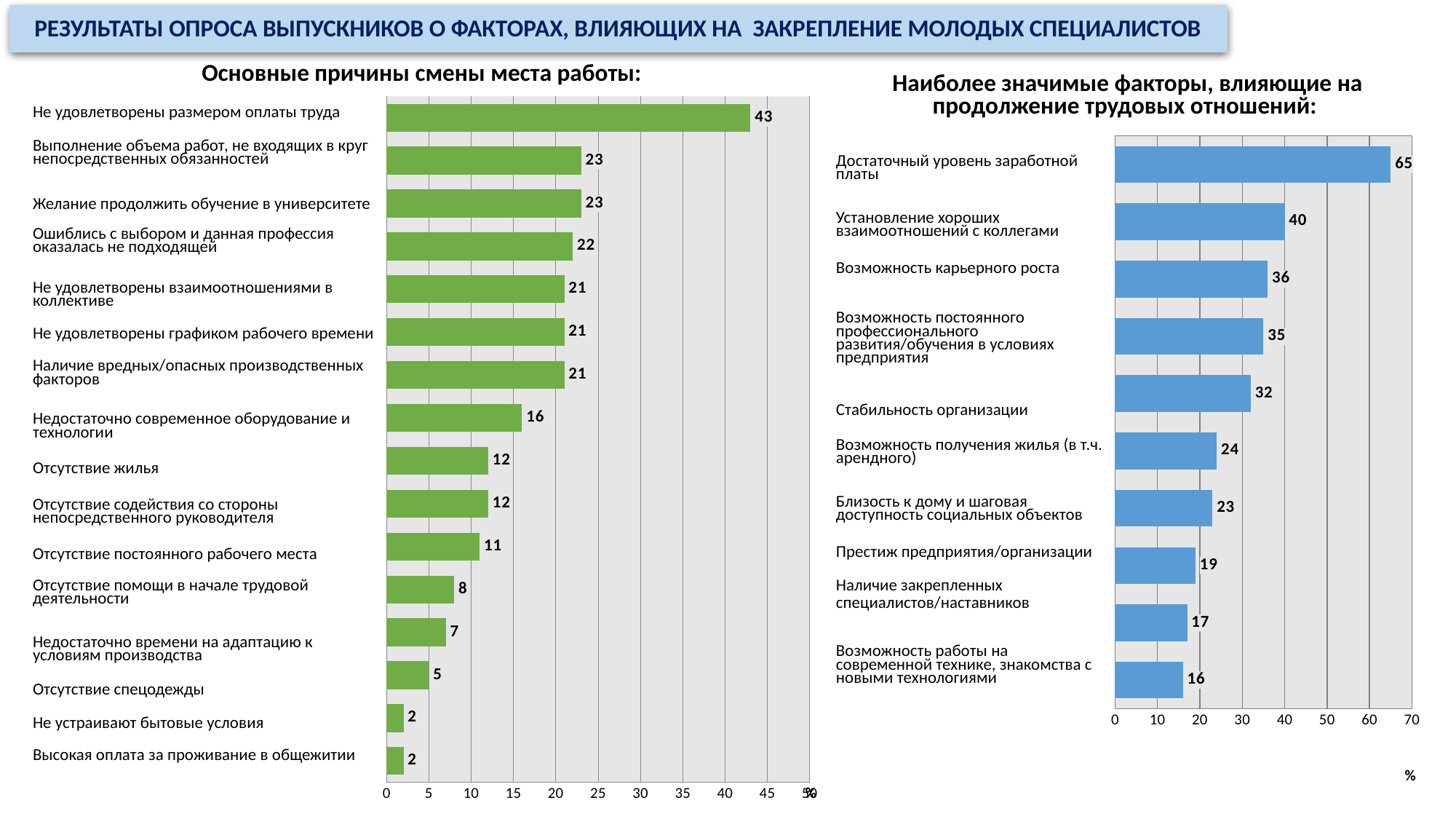

# РЕЗУЛЬТАТЫ ОПРОСА ВЫПУСКНИКОВ О ФАКТОРАХ, ВЛИЯЮЩИХ НА  ЗАКРЕПЛЕНИЕ МОЛОДЫХ СПЕЦИАЛИСТОВ
Основные причины смены места работы:
Наиболее значимые факторы, влияющие на продолжение трудовых отношений:

### Chart

| Category |  |
|---|---|
| Не устраивают бытовые условия | 2.0 |
| Оплата за проживание в общежитии  | 2.0 |
| Отсутствие спецодежды  | 5.0 |
| Недостаточно времени на адаптацию к условиям производства | 7.0 |
| Лишены помощи в начале трудовой деятельности | 8.0 |
| Отсутствие постоянного рабочего места | 11.0 |
| Отсутствия жилья | 12.0 |
| Отсутствии какого-либо содействия со стороны непосредственного руководителя | 12.0 |
| Недостаточно современное оборудование и технологии | 16.0 |
| Не удовлетворены взаимоотношениями в коллективе  | 21.0 |
| Не удовлетворены графиком рабочего времени  | 21.0 |
| Наличие вредных/опасных производственных факторов  | 21.0 |
| Ошиблись с выбором профессии | 22.0 |
| Выполнение объема работ, не входящих в круг их непосредственных обязанностей | 23.0 |
| Желание продолжить обучение в университете | 23.0 |
| Не удовлетворены размером оплаты труда | 43.0 |
| Не удовлетворены размером оплаты труда |
| --- |
| Выполнение объема работ, не входящих в круг непосредственных обязанностей |
| Желание продолжить обучение в университете |
| Ошиблись с выбором и данная профессия оказалась не подходящей |
| Не удовлетворены взаимоотношениями в коллективе |
| Не удовлетворены графиком рабочего времени |
| Наличие вредных/опасных производственных факторов |
| Недостаточно современное оборудование и технологии |
| Отсутствие жилья |
| Отсутствие содействия со стороны непосредственного руководителя |
| Отсутствие постоянного рабочего места |
| Отсутствие помощи в начале трудовой деятельности |
| Недостаточно времени на адаптацию к условиям производства |
| Отсутствие спецодежды |
| Не устраивают бытовые условия |
| Высокая оплата за проживание в общежитии |

### Chart

| Category |  |
|---|---|
| Возможность работы на современной технике, знакомства с новыми технологиями  | 16.0 |
| Наличие закрепленных специалистов/наставников  | 17.0 |
| Престиж предприятия/организации  | 19.0 |
| Близость к дому и шаговая доступность социальных объектов  | 23.0 |
| Возможность получения жилья (в т.ч. арендного)  | 24.0 |
| Стабильность организации  | 32.0 |
| Возможность постоянного профессиональный развития/обучения в условиях предприятия  | 35.0 |
| Возможность карьерного роста  | 36.0 |
| Установление хороших взаимоотношений с коллегами  | 40.0 |
| Достаточный уровень заработной платы | 65.0 |
| Достаточный уровень заработной платы |
| --- |
| Установление хороших взаимоотношений с коллегами |
| Возможность карьерного роста |
| Возможность постоянного профессионального развития/обучения в условиях предприятия |
| Стабильность организации |
| Возможность получения жилья (в т.ч. арендного) |
| Близость к дому и шаговая доступность социальных объектов |
| Престиж предприятия/организации |
| Наличие закрепленных специалистов/наставников |
| Возможность работы на современной технике, знакомства с новыми технологиями |